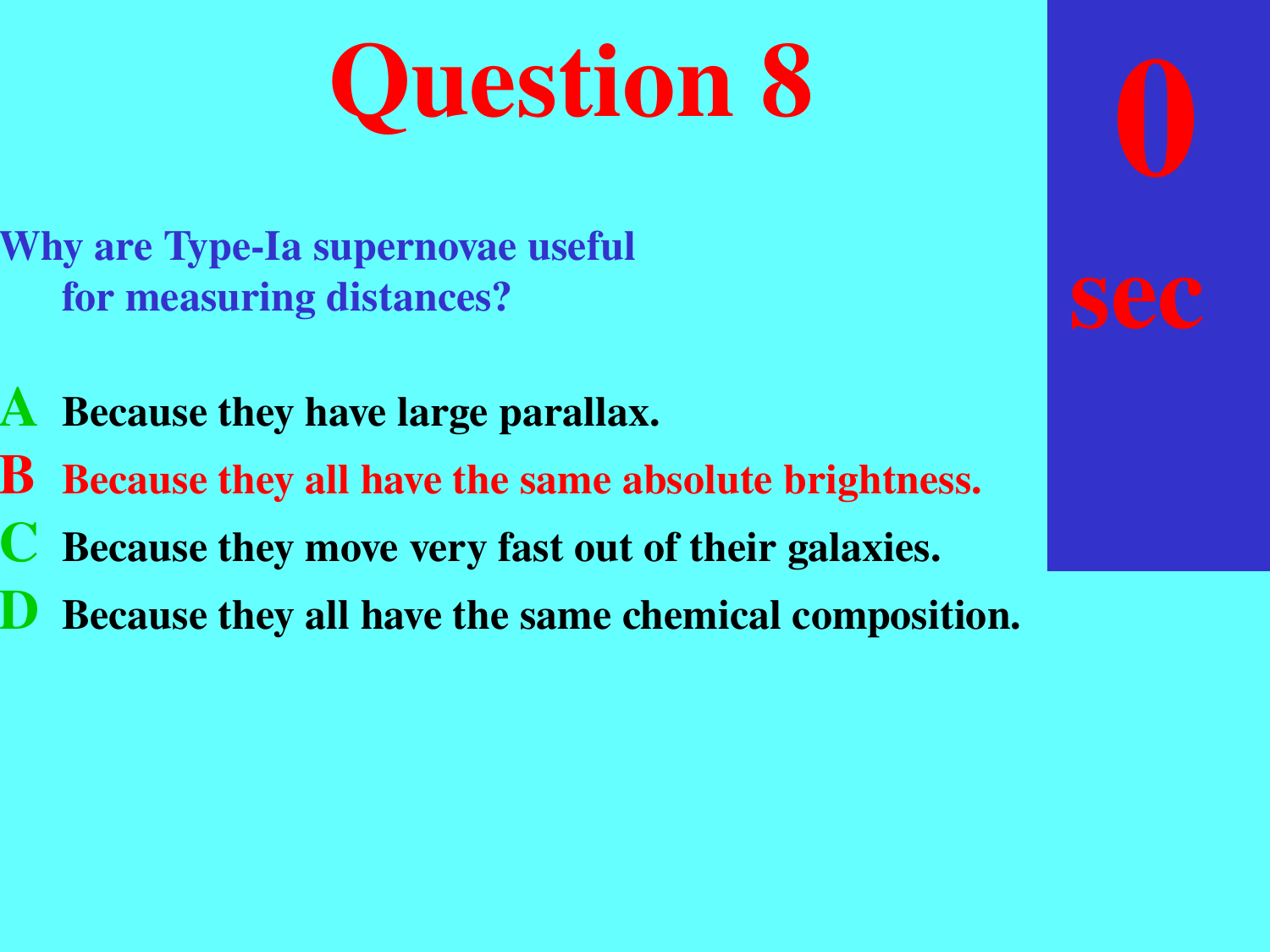

sec
30
29
28
27
26
25
24
23
22
21
20
18
17
16
15
14
13
12
11
10
 9
 8
 7
 6
 5
 4
 3
 2
 1
 0
19
# Question 8
Why are Type-Ia supernovae useful
	for measuring distances?

A	Because they have large parallax.
B	Because they all have the same absolute brightness.
C	Because they move very fast out of their galaxies.
D 	Because they all have the same chemical composition.